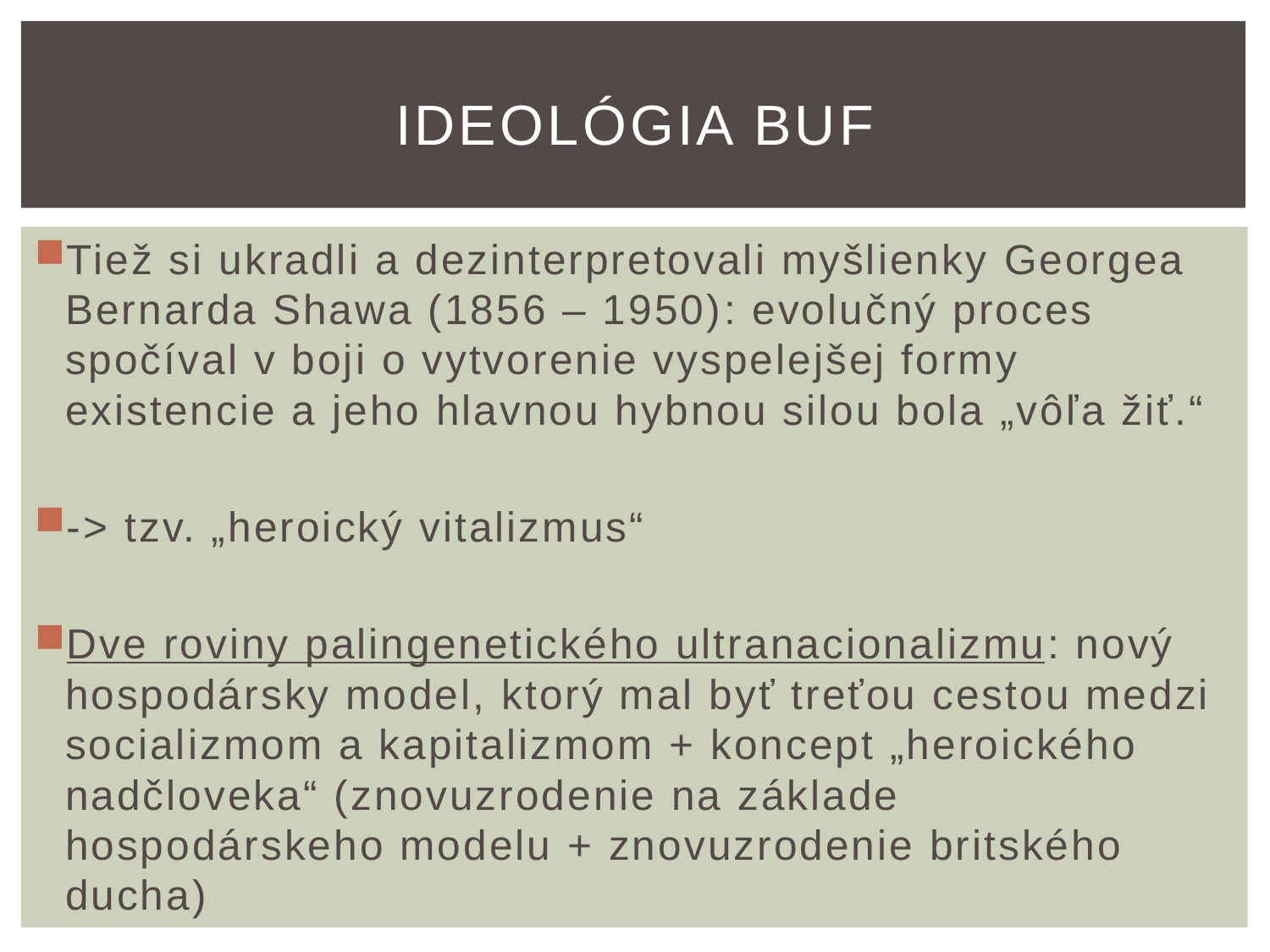

# Ideológia BUF
Tiež si ukradli a dezinterpretovali myšlienky Georgea Bernarda Shawa (1856 – 1950): evolučný proces spočíval v boji o vytvorenie vyspelejšej formy existencie a jeho hlavnou hybnou silou bola „vôľa žiť.“

-> tzv. „heroický vitalizmus“

Dve roviny palingenetického ultranacionalizmu: nový hospodársky model, ktorý mal byť treťou cestou medzi socializmom a kapitalizmom + koncept „heroického nadčloveka“ (znovuzrodenie na základe hospodárskeho modelu + znovuzrodenie britského ducha)